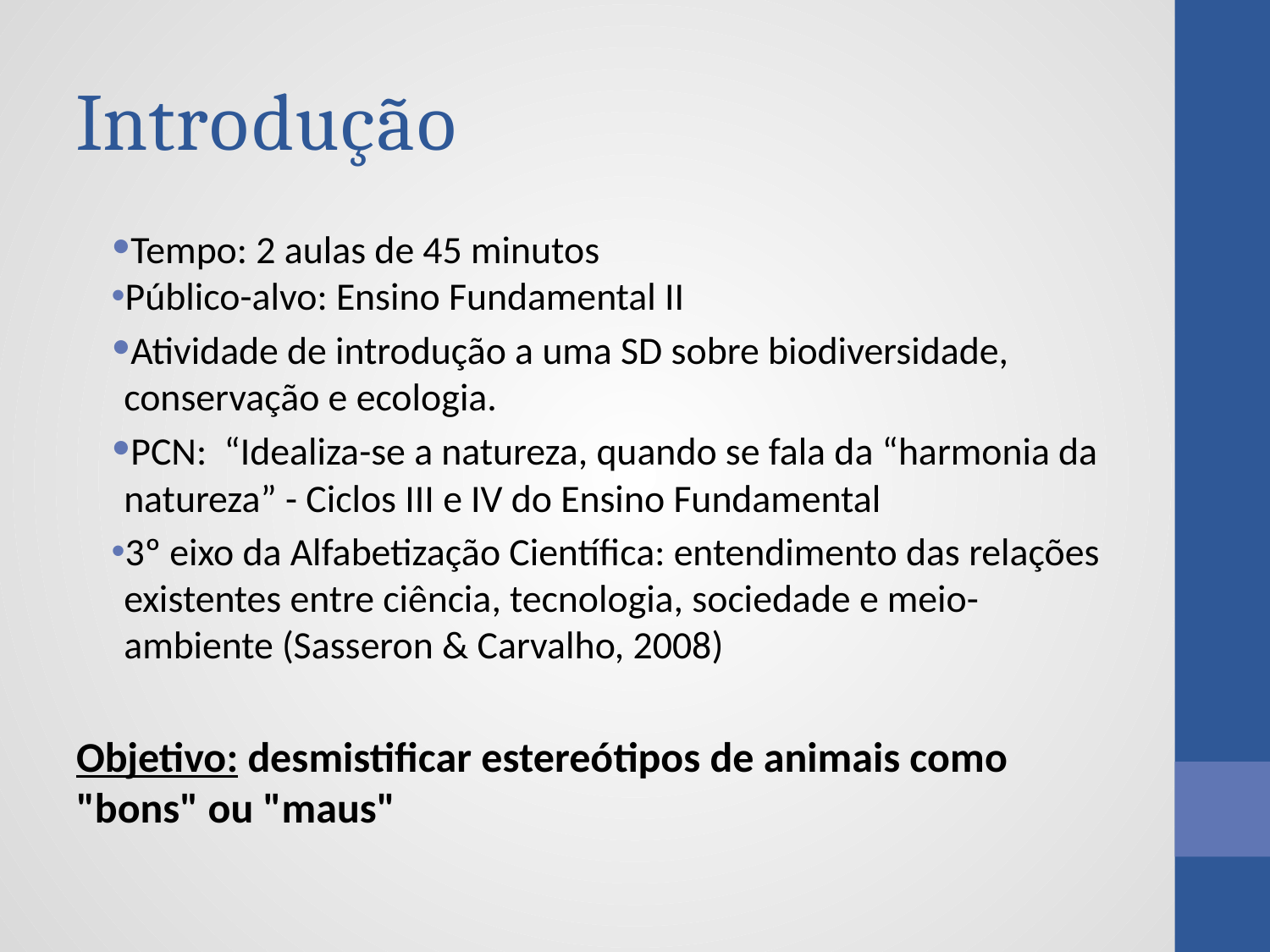

# Introdução

Tempo: 2 aulas de 45 minutos
Público-alvo: Ensino Fundamental II
Atividade de introdução a uma SD sobre biodiversidade, conservação e ecologia.
PCN:  “Idealiza-se a natureza, quando se fala da “harmonia da natureza” - Ciclos III e IV do Ensino Fundamental
3º eixo da Alfabetização Científica: entendimento das relações existentes entre ciência, tecnologia, sociedade e meio-ambiente (Sasseron & Carvalho, 2008)

Objetivo: desmistificar estereótipos de animais como "bons" ou "maus"